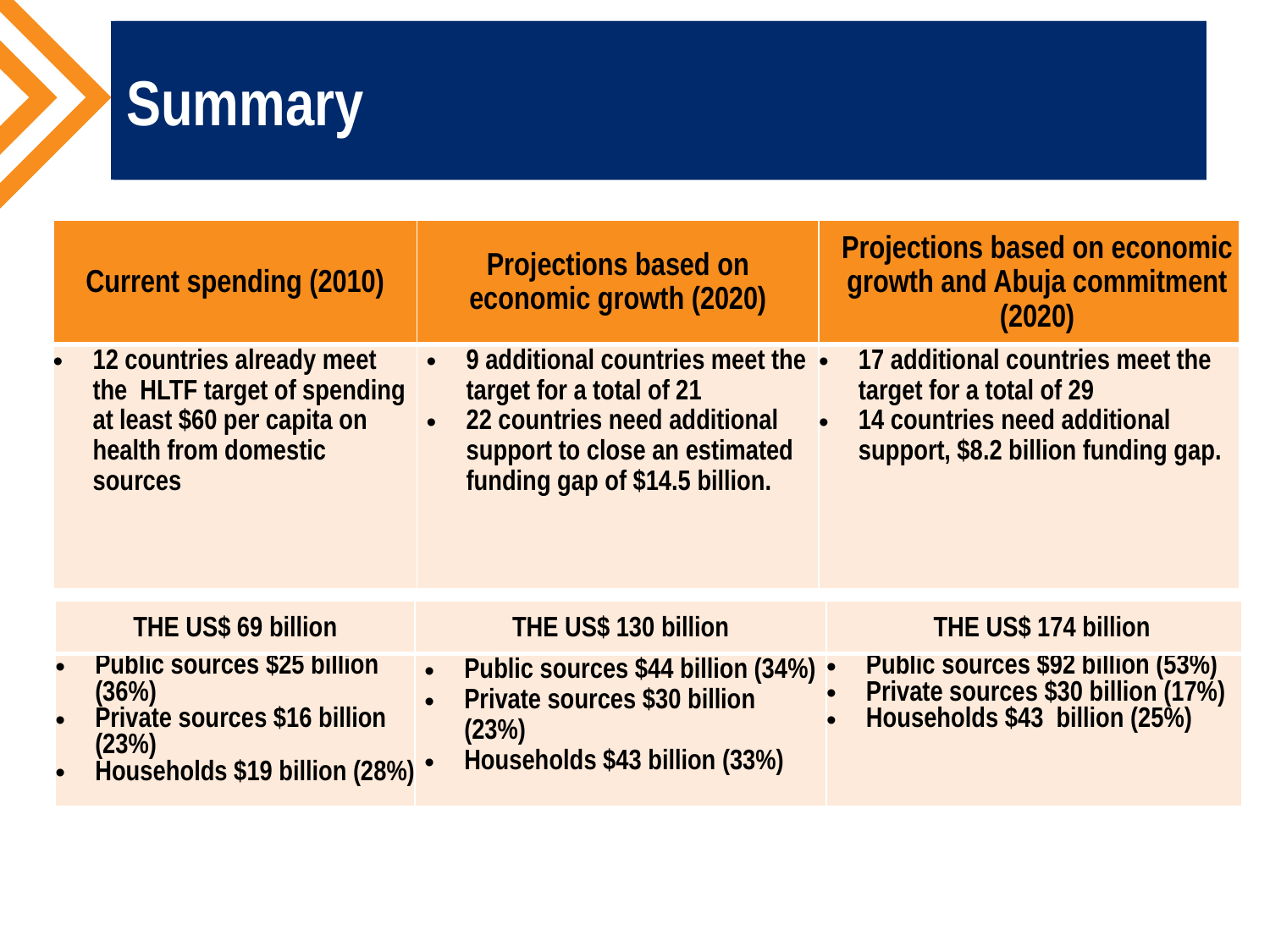

Summary
# Summary
| Current spending (2010) | Projections based on economic growth (2020) | Projections based on economic growth and Abuja commitment (2020) |
| --- | --- | --- |
| 12 countries already meet the HLTF target of spending at least $60 per capita on health from domestic sources | 9 additional countries meet the target for a total of 21 22 countries need additional support to close an estimated funding gap of $14.5 billion. | 17 additional countries meet the target for a total of 29 14 countries need additional support, $8.2 billion funding gap. |
| THE US$ 69 billion | THE US$ 130 billion | THE US$ 174 billion |
| --- | --- | --- |
| Public sources $25 billion (36%) Private sources $16 billion (23%) Households $19 billion (28%) | Public sources $44 billion (34%) Private sources $30 billion (23%) Households $43 billion (33%) | Public sources $92 billion (53%) Private sources $30 billion (17%) Households $43 billion (25%) |